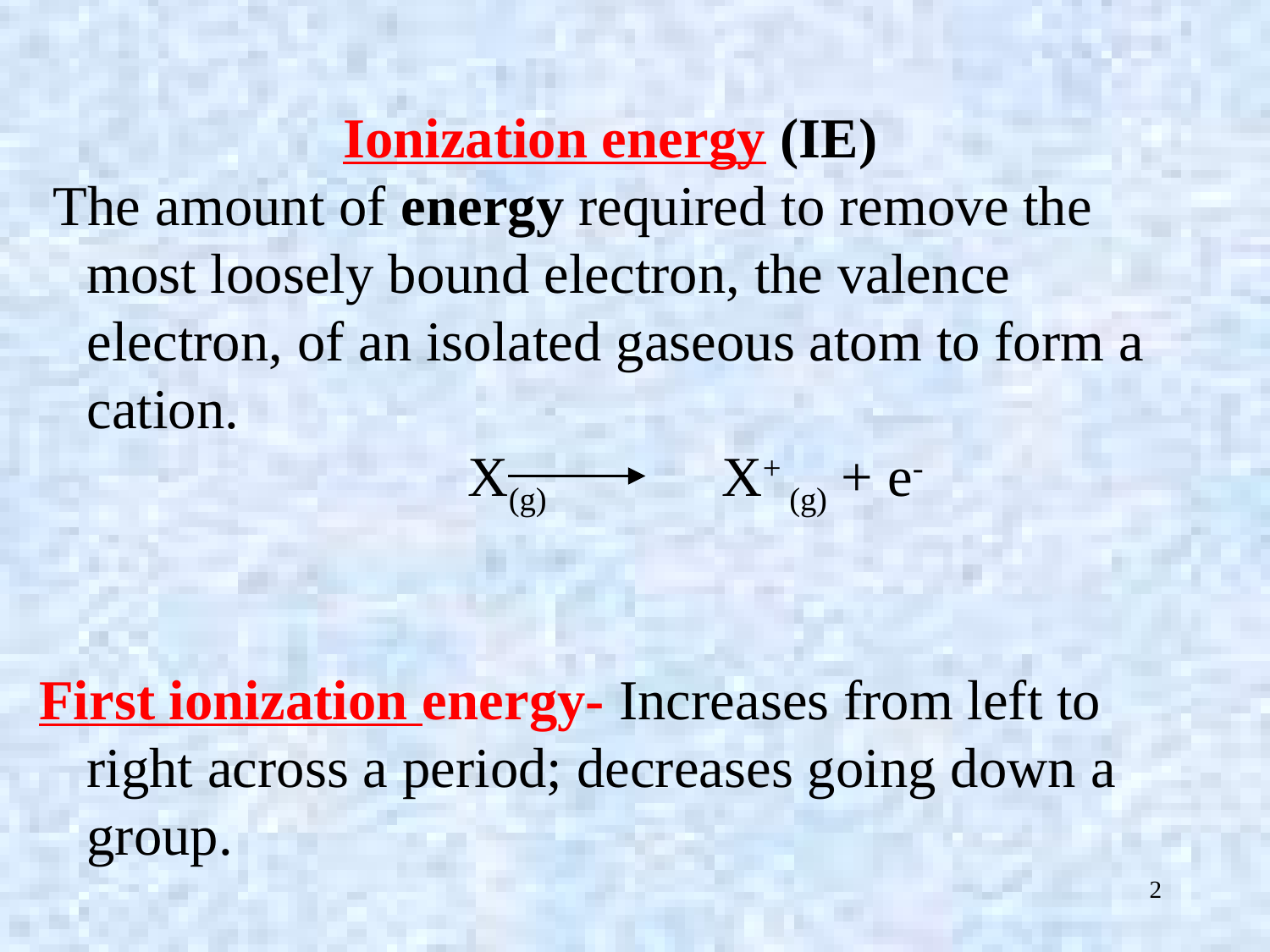

Ionization energy (IE)
 The amount of energy required to remove the most loosely bound electron, the valence electron, of an isolated gaseous atom to form a cation.
				X(g) 		X+ (g) + e-

First ionization energy- Increases from left to right across a period; decreases going down a group.

2